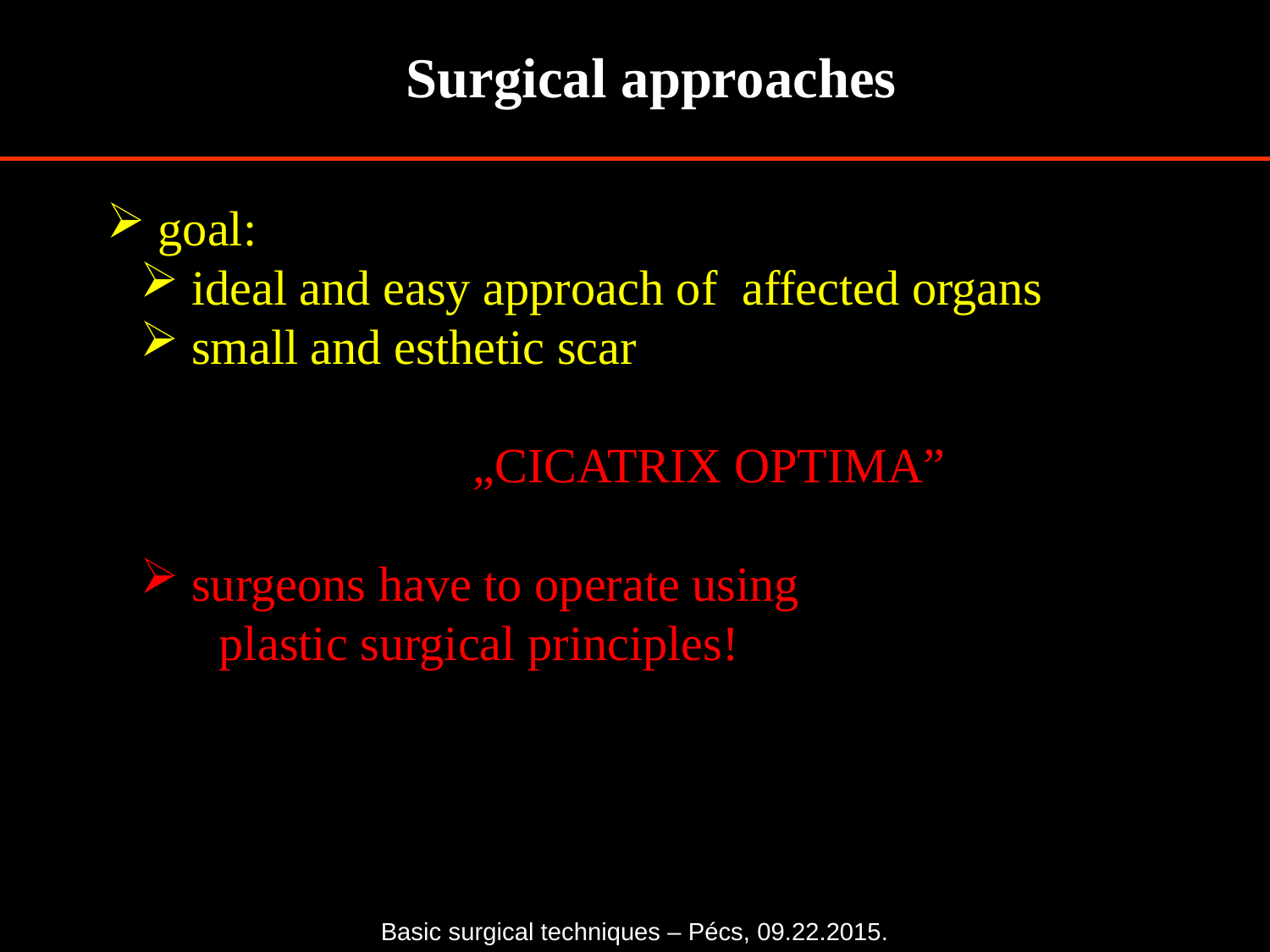

Surgical approaches
 goal:
 ideal and easy approach of  affected organs
 small and esthetic scar

		    „CICATRIX OPTIMA”

 surgeons have to operate using
    plastic surgical principles!
Basic surgical techniques – Pécs, 09.22.2015.